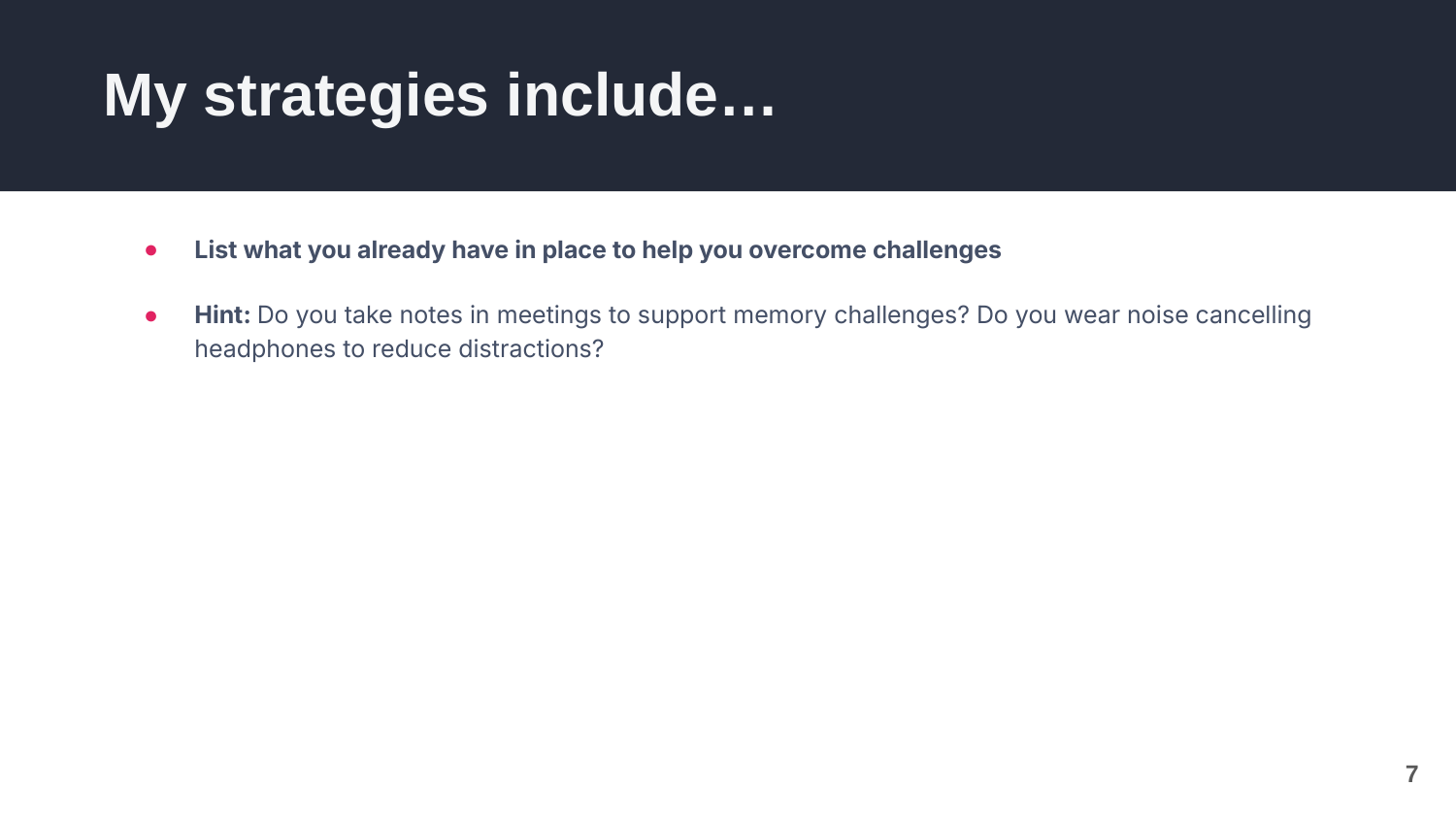

My strategies include…
List what you already have in place to help you overcome challenges
Hint: Do you take notes in meetings to support memory challenges? Do you wear noise cancelling headphones to reduce distractions?

7